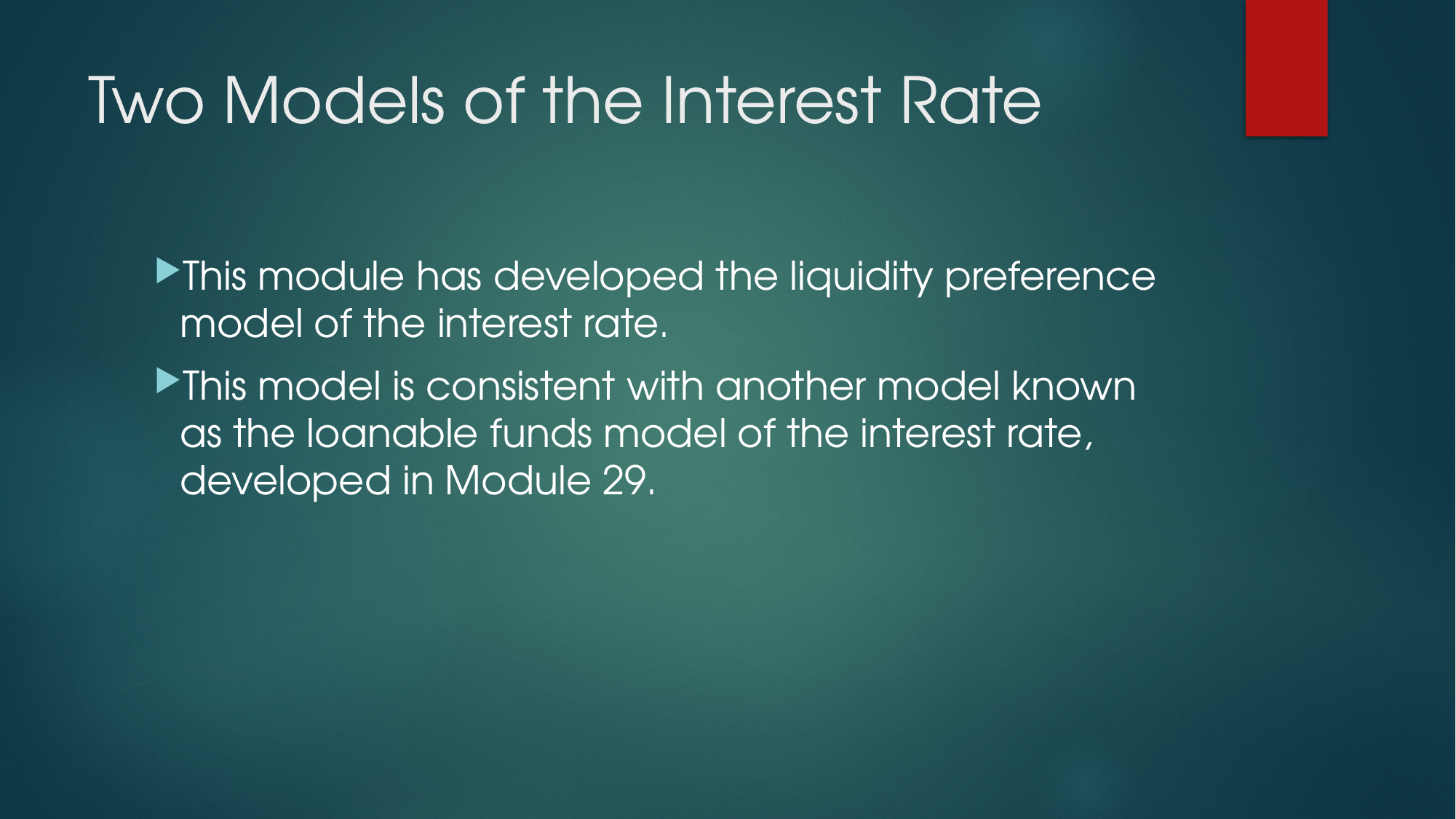

# Two Models of the Interest Rate
This module has developed the liquidity preference model of the interest rate.
This model is consistent with another model known as the loanable funds model of the interest rate, developed in Module 29.